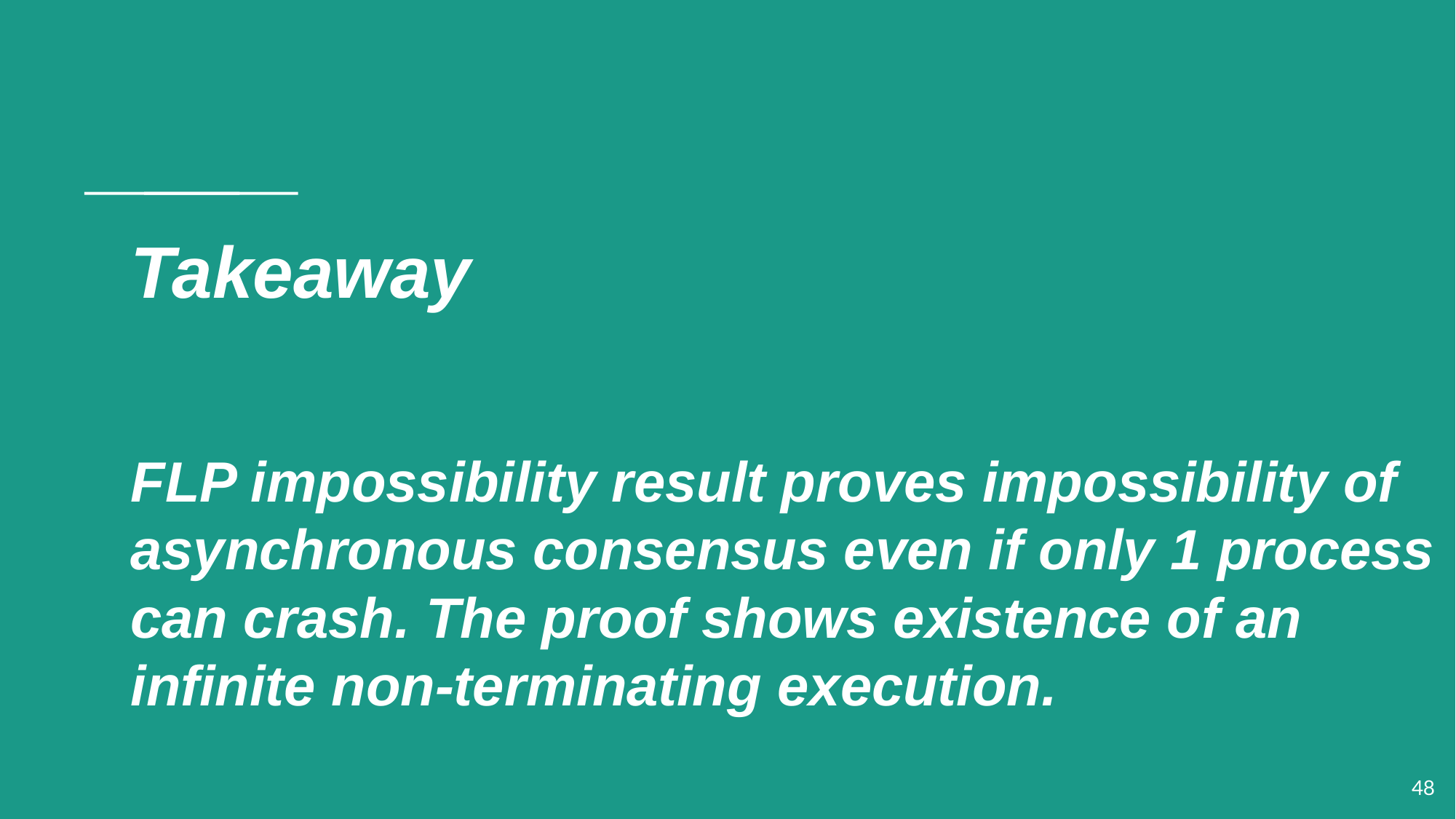

# Takeaway
FLP impossibility result proves impossibility of asynchronous consensus even if only 1 process can crash. The proof shows existence of an infinite non-terminating execution.
48